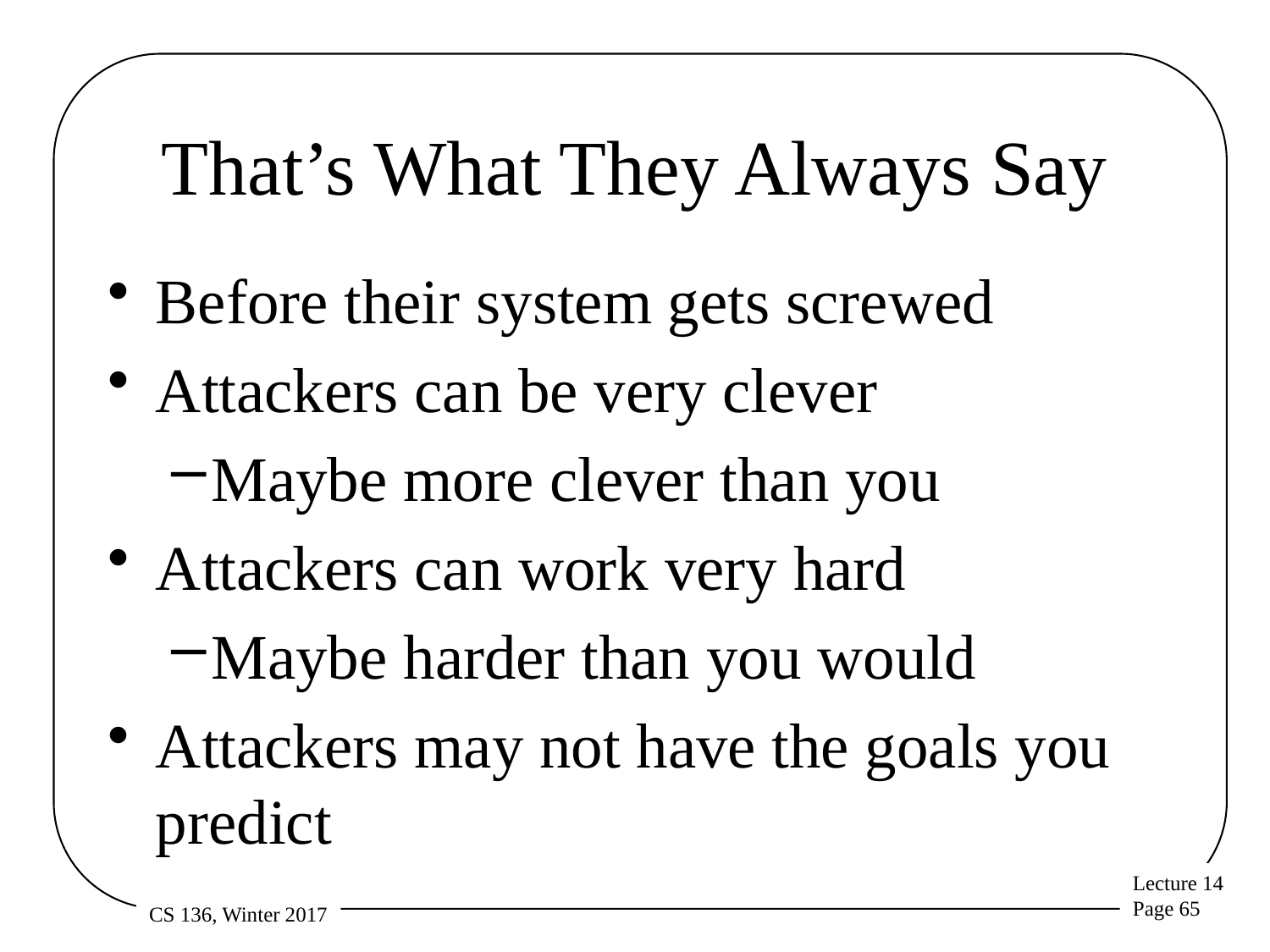

# That’s What They Always Say
Before their system gets screwed
Attackers can be very clever
Maybe more clever than you
Attackers can work very hard
Maybe harder than you would
Attackers may not have the goals you predict